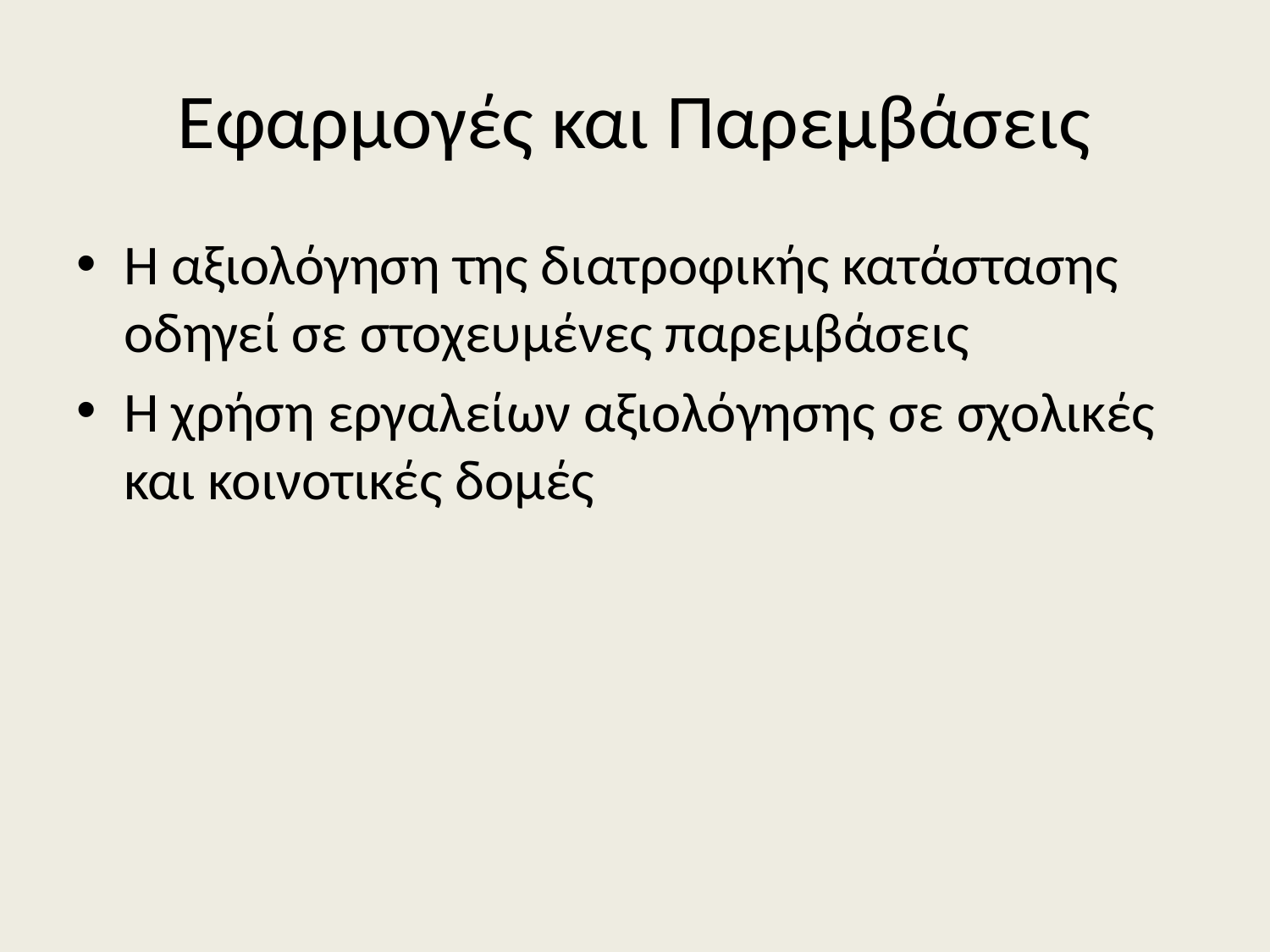

# Εφαρμογές και Παρεμβάσεις
Η αξιολόγηση της διατροφικής κατάστασης οδηγεί σε στοχευμένες παρεμβάσεις
Η χρήση εργαλείων αξιολόγησης σε σχολικές και κοινοτικές δομές